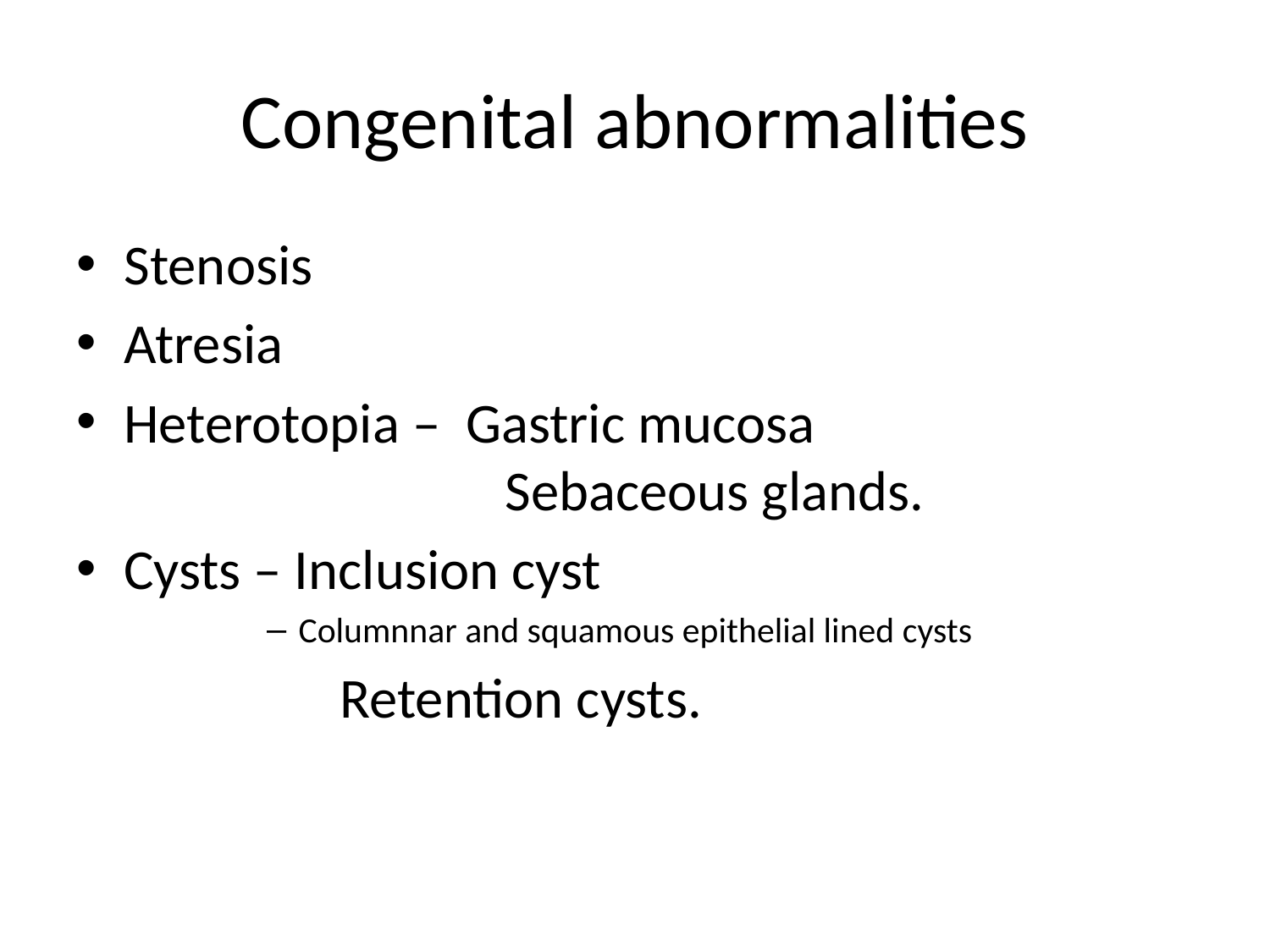

# Congenital abnormalities
Stenosis
Atresia
Heterotopia –  Gastric mucosa						Sebaceous glands.
Cysts – Inclusion cyst
Columnnar and squamous epithelial lined cysts
		       Retention cysts.